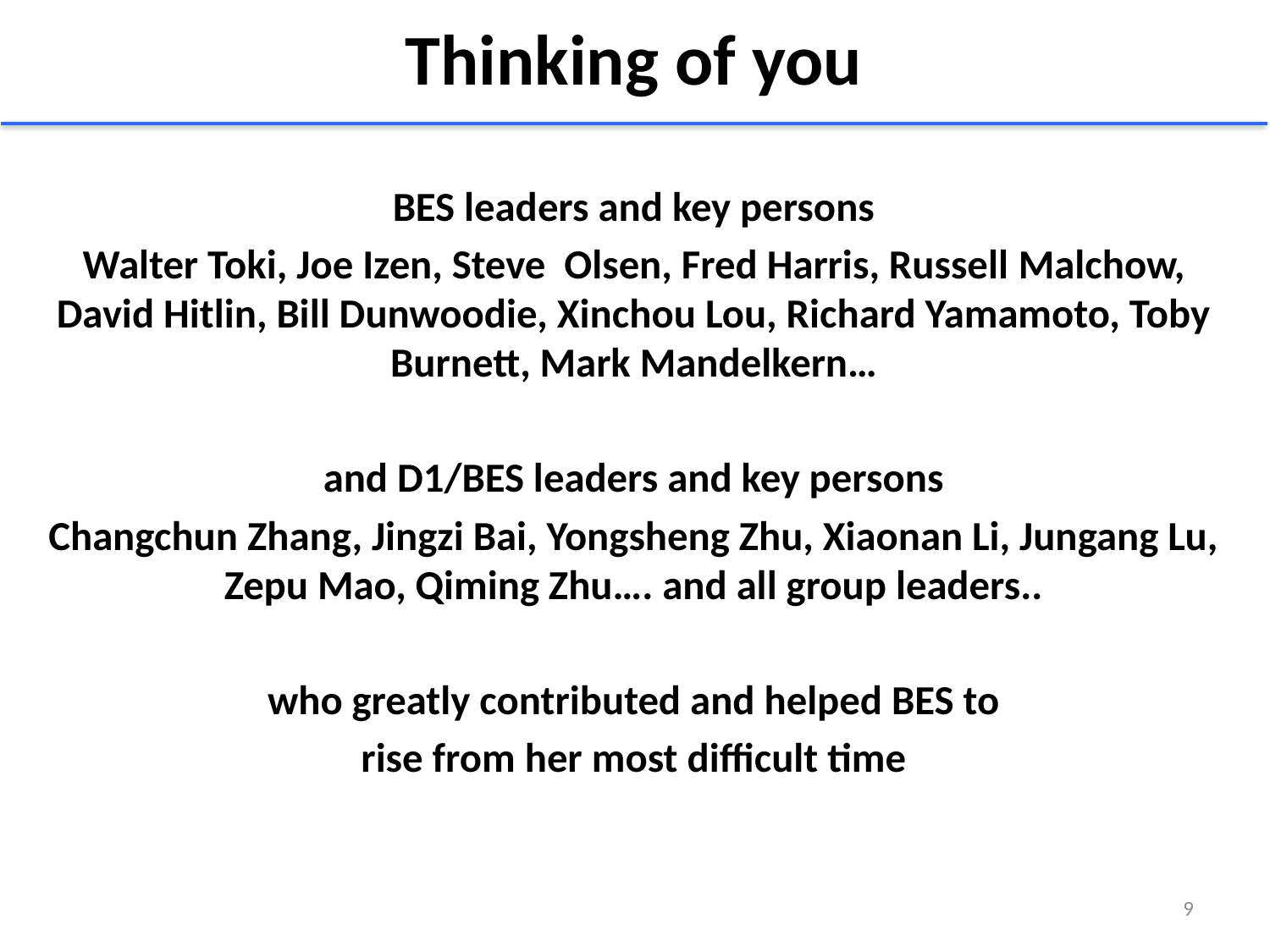

# Thinking of you
BES leaders and key persons
Walter Toki, Joe Izen, Steve  Olsen, Fred Harris, Russell Malchow, David Hitlin, Bill Dunwoodie, Xinchou Lou, Richard Yamamoto, Toby Burnett, Mark Mandelkern…

and D1/BES leaders and key persons
Changchun Zhang, Jingzi Bai, Yongsheng Zhu, Xiaonan Li, Jungang Lu, Zepu Mao, Qiming Zhu…. and all group leaders..

who greatly contributed and helped BES to
rise from her most difficult time
9